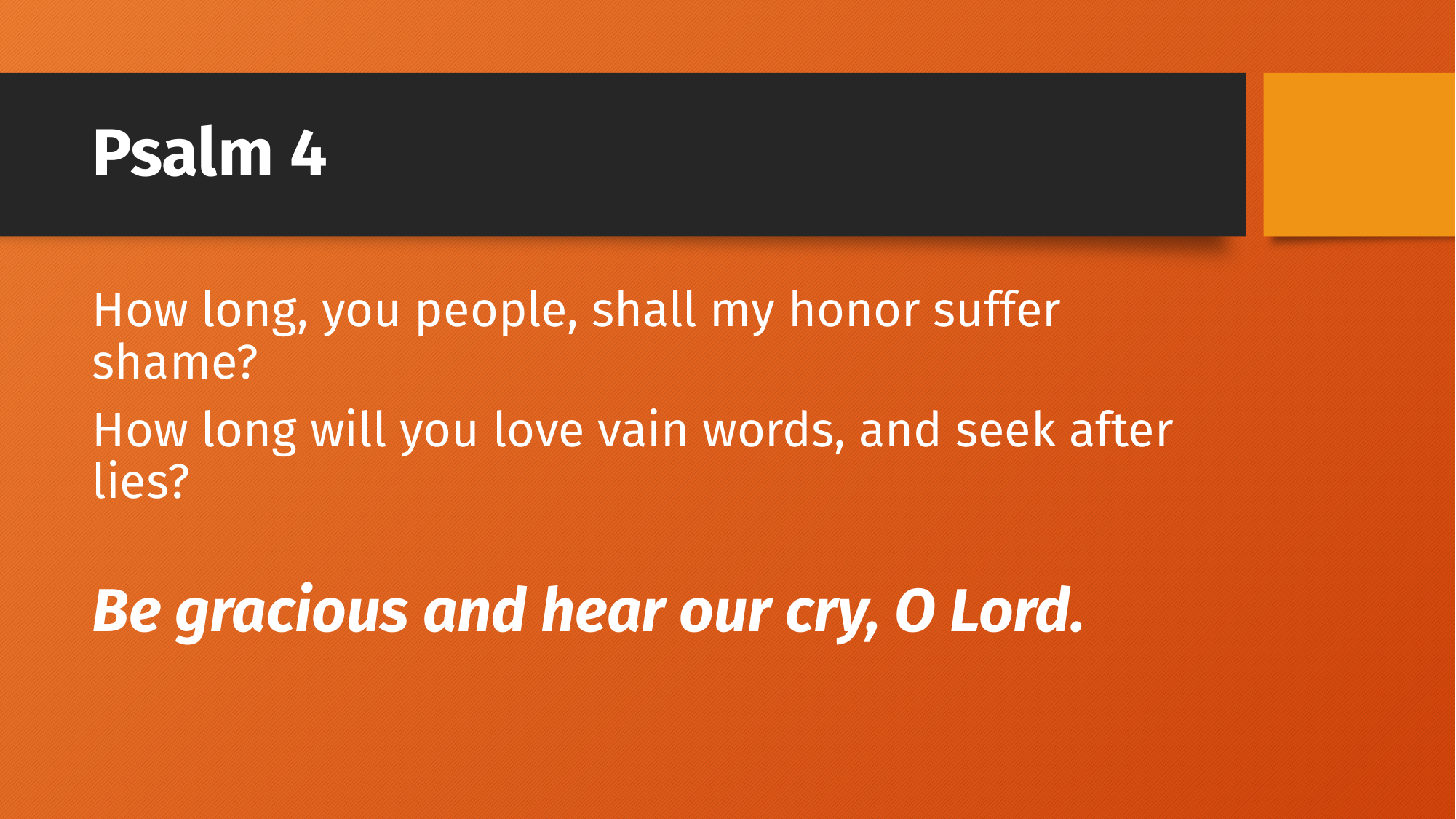

# Psalm 4
How long, you people, shall my honor suffer shame?
How long will you love vain words, and seek after lies?

Be gracious and hear our cry, O Lord.